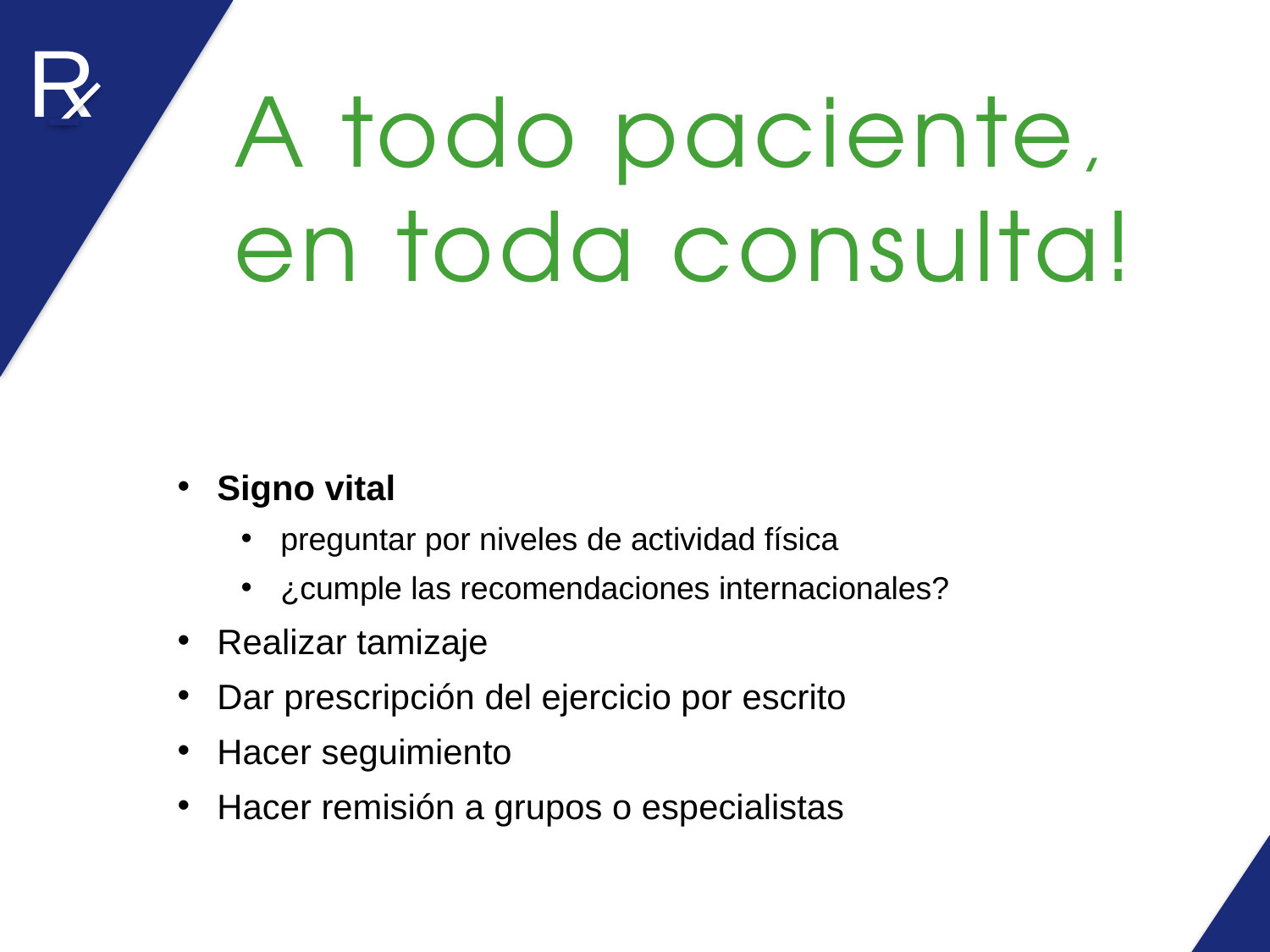

R

A todo paciente,
en toda consulta!

Signo vital
preguntar por niveles de actividad física
¿cumple las recomendaciones internacionales?
Realizar tamizaje
Dar prescripción del ejercicio por escrito
Hacer seguimiento
Hacer remisión a grupos o especialistas